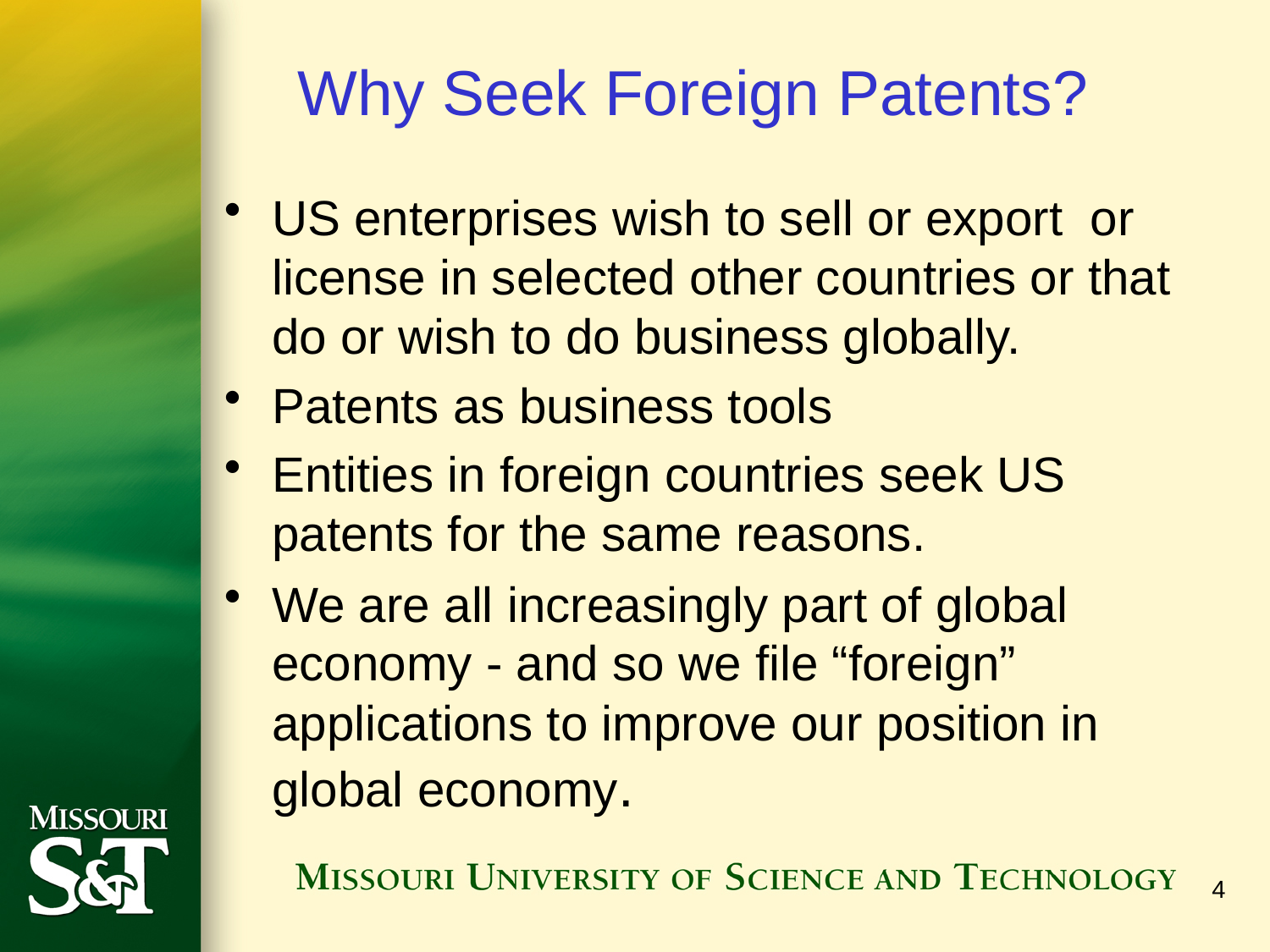

# Why Seek Foreign Patents?
US enterprises wish to sell or export  or license in selected other countries or that do or wish to do business globally.
Patents as business tools
Entities in foreign countries seek US patents for the same reasons.
We are all increasingly part of global economy - and so we file “foreign” applications to improve our position in global economy.
4